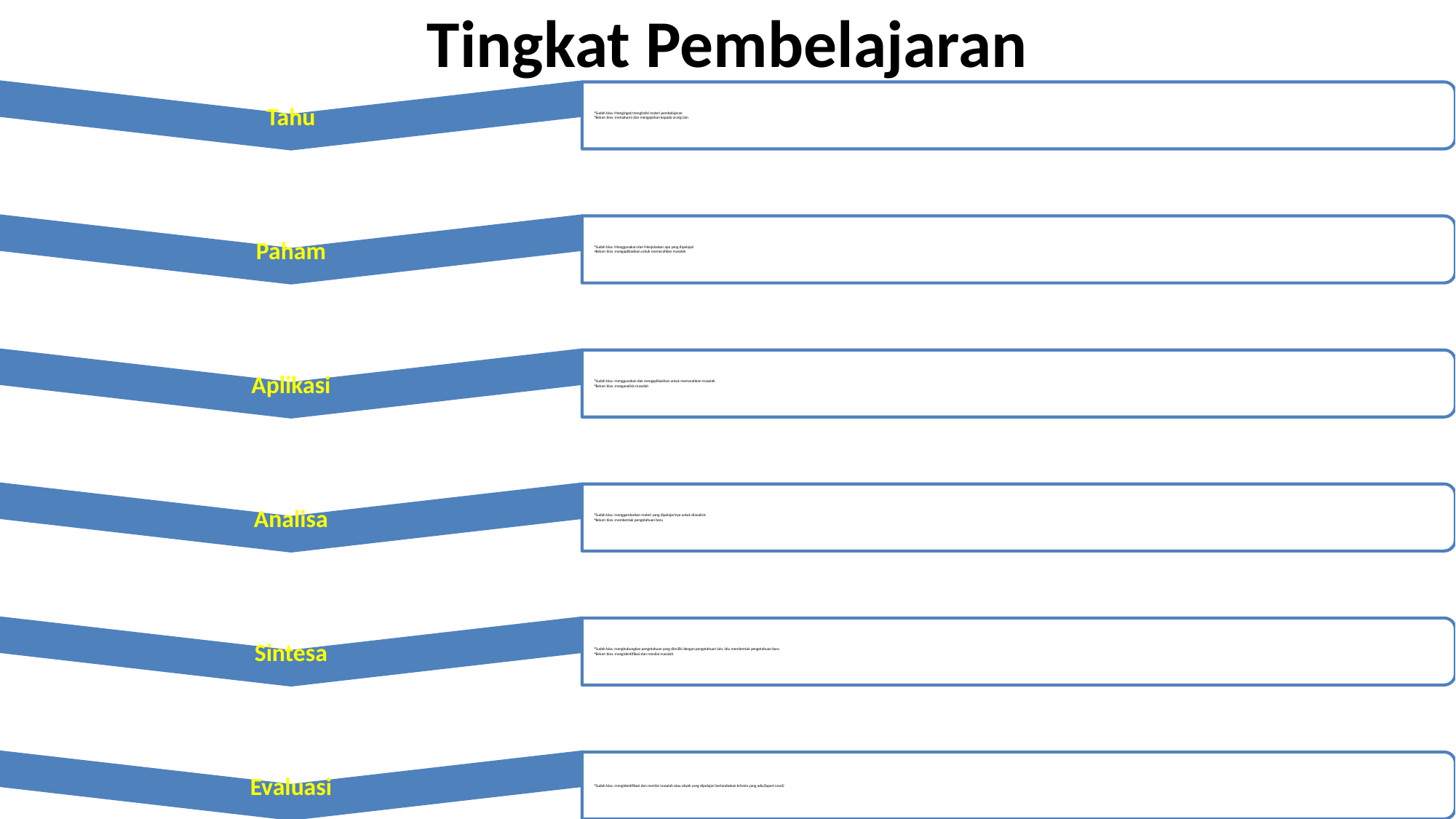

# Tingkat Pembelajaran
Tahu
Sudah bisa: Mengingat/menghafal materi pembelajaran
Paham
Sudah bisa: Menggunakan dan Menjelaskan apa yang dipelajari
Aplikasi
Sudah bisa: menggunakan dan mengaplikasikan untuk memecahkan masalah
Analisa
Sintesa
Evaluasi
Belum bisa: memahami dan mengajarkan kepada orang lain
Belum bisa: mengaplikasikan untuk memecahkan masalah
Belum bisa: menganalisis masalah
Sudah bisa: menggambarkan materi yang dipelajarinya untuk dianalisis
Belum bisa: membentuk pengetahuan baru
Sudah bisa: menghubungkan pengetahuan yang dimiliki dengan pengetahuan lain, lalu membentuk pengetahuan baru
Sudah bisa: mengidentifikasi dan menilai masalah atau obyek yang dipelajari berlandaskan kriteria yang ada (Expert Level)
Belum bisa: mengidentifikasi dan menilai masalah